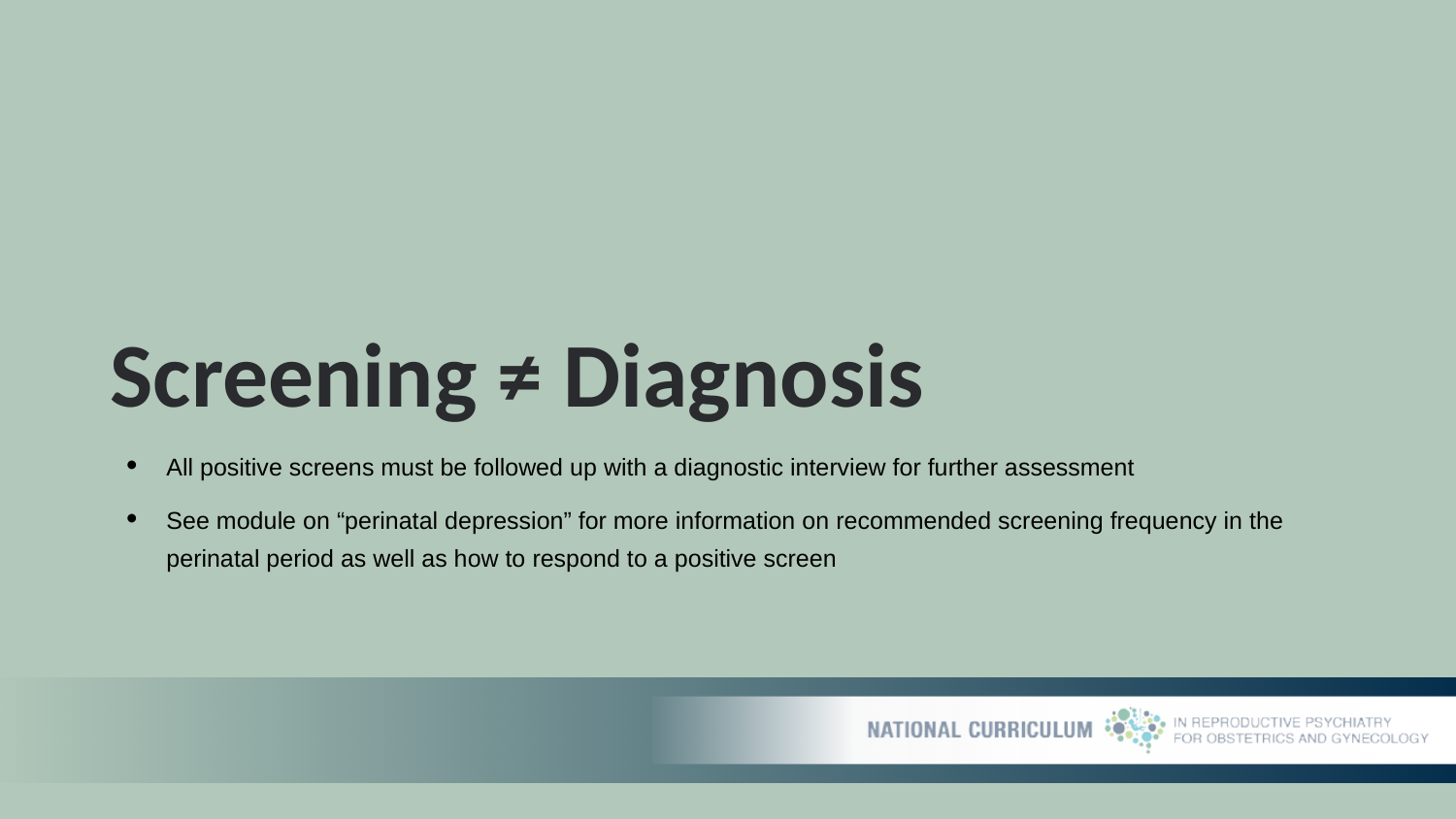

# Screening ≠ Diagnosis
All positive screens must be followed up with a diagnostic interview for further assessment
See module on “perinatal depression” for more information on recommended screening frequency in the perinatal period as well as how to respond to a positive screen